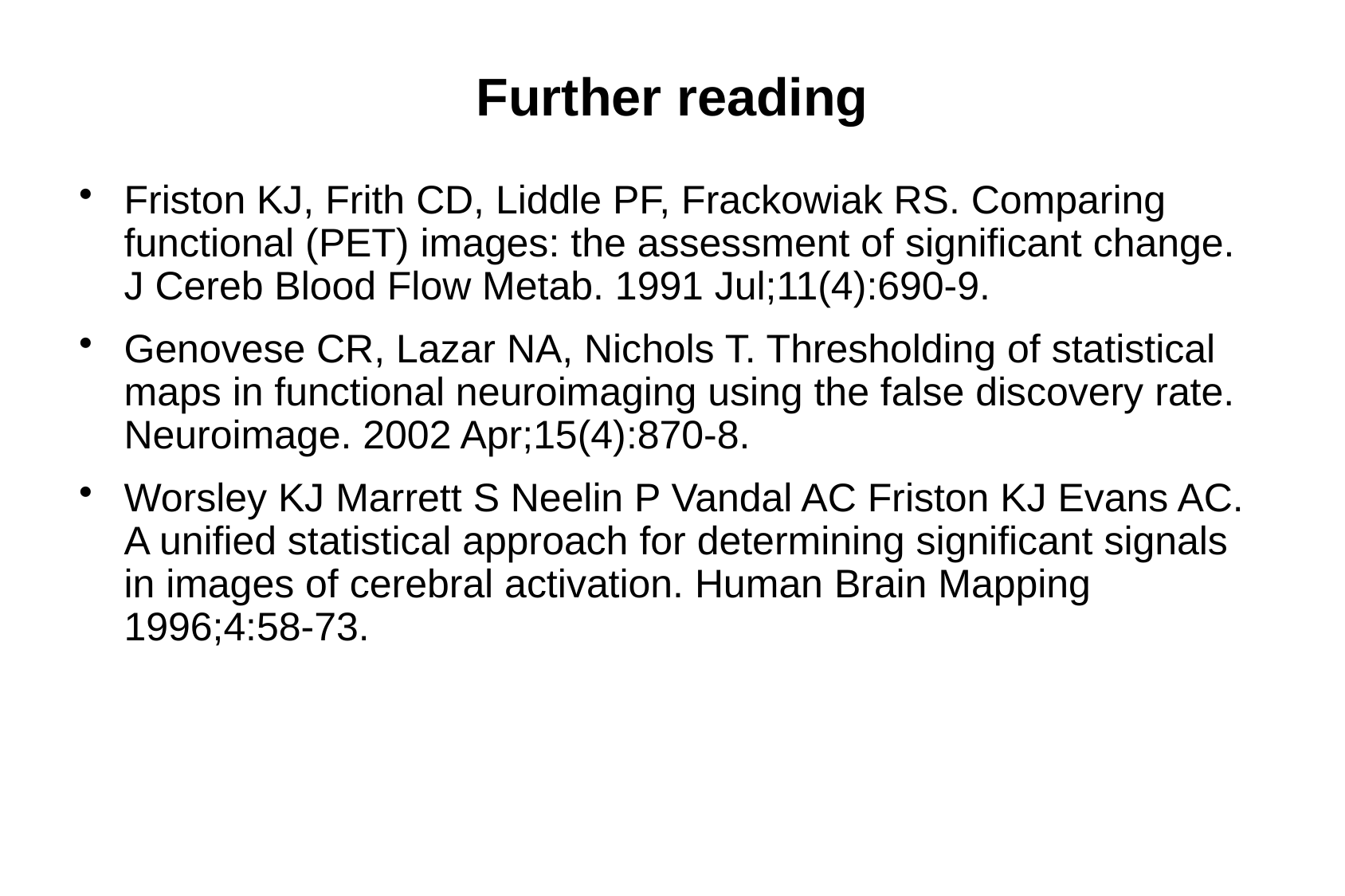

# Further reading
Friston KJ, Frith CD, Liddle PF, Frackowiak RS. Comparing functional (PET) images: the assessment of significant change. J Cereb Blood Flow Metab. 1991 Jul;11(4):690-9.
Genovese CR, Lazar NA, Nichols T. Thresholding of statistical maps in functional neuroimaging using the false discovery rate. Neuroimage. 2002 Apr;15(4):870-8.
Worsley KJ Marrett S Neelin P Vandal AC Friston KJ Evans AC. A unified statistical approach for determining significant signals in images of cerebral activation. Human Brain Mapping  1996;4:58-73.